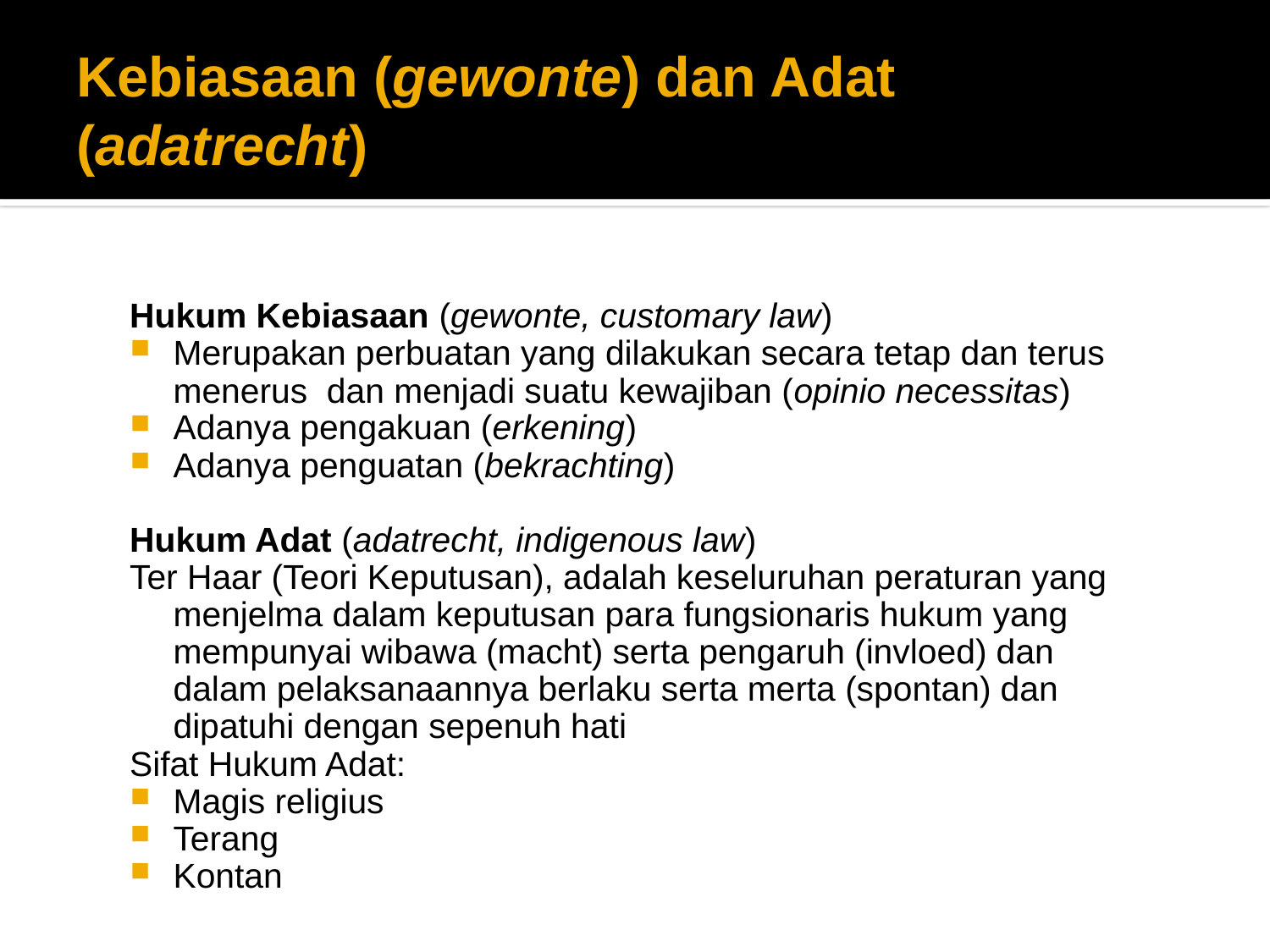

# Kebiasaan (gewonte) dan Adat (adatrecht)
Hukum Kebiasaan (gewonte, customary law)
Merupakan perbuatan yang dilakukan secara tetap dan terus menerus  dan menjadi suatu kewajiban (opinio necessitas)
Adanya pengakuan (erkening)
Adanya penguatan (bekrachting)

Hukum Adat (adatrecht, indigenous law)
Ter Haar (Teori Keputusan), adalah keseluruhan peraturan yang menjelma dalam keputusan para fungsionaris hukum yang mempunyai wibawa (macht) serta pengaruh (invloed) dan dalam pelaksanaannya berlaku serta merta (spontan) dan dipatuhi dengan sepenuh hati
Sifat Hukum Adat:
Magis religius
Terang
Kontan